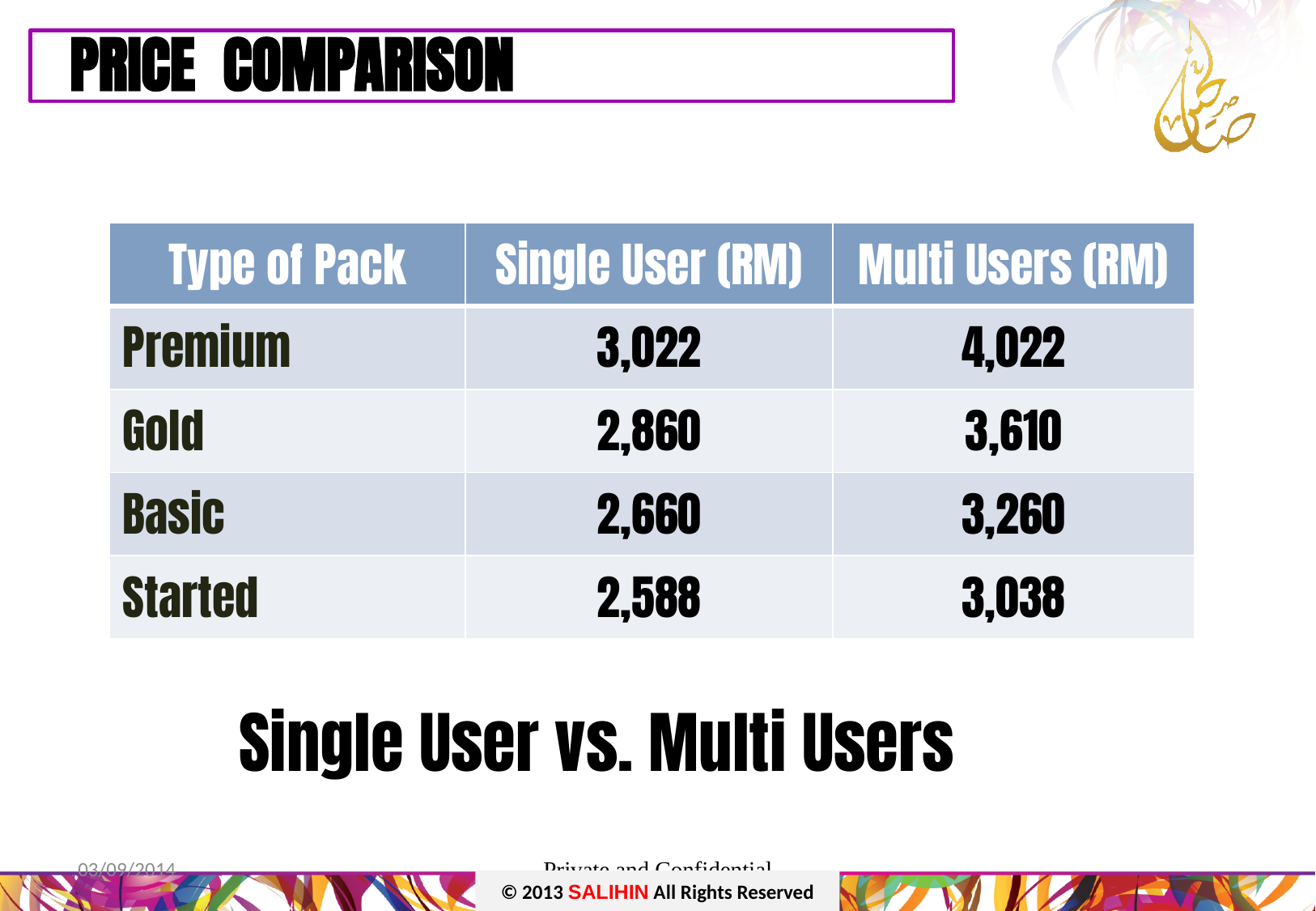

PRICE  COMPARISON
| Type of Pack | Single User (RM) | Multi Users (RM) |
| --- | --- | --- |
| Premium | 3,022 | 4,022 |
| Gold | 2,860 | 3,610 |
| Basic | 2,660 | 3,260 |
| Started | 2,588 | 3,038 |
# Single User vs. Multi Users
03/09/2014
Private and Confidential